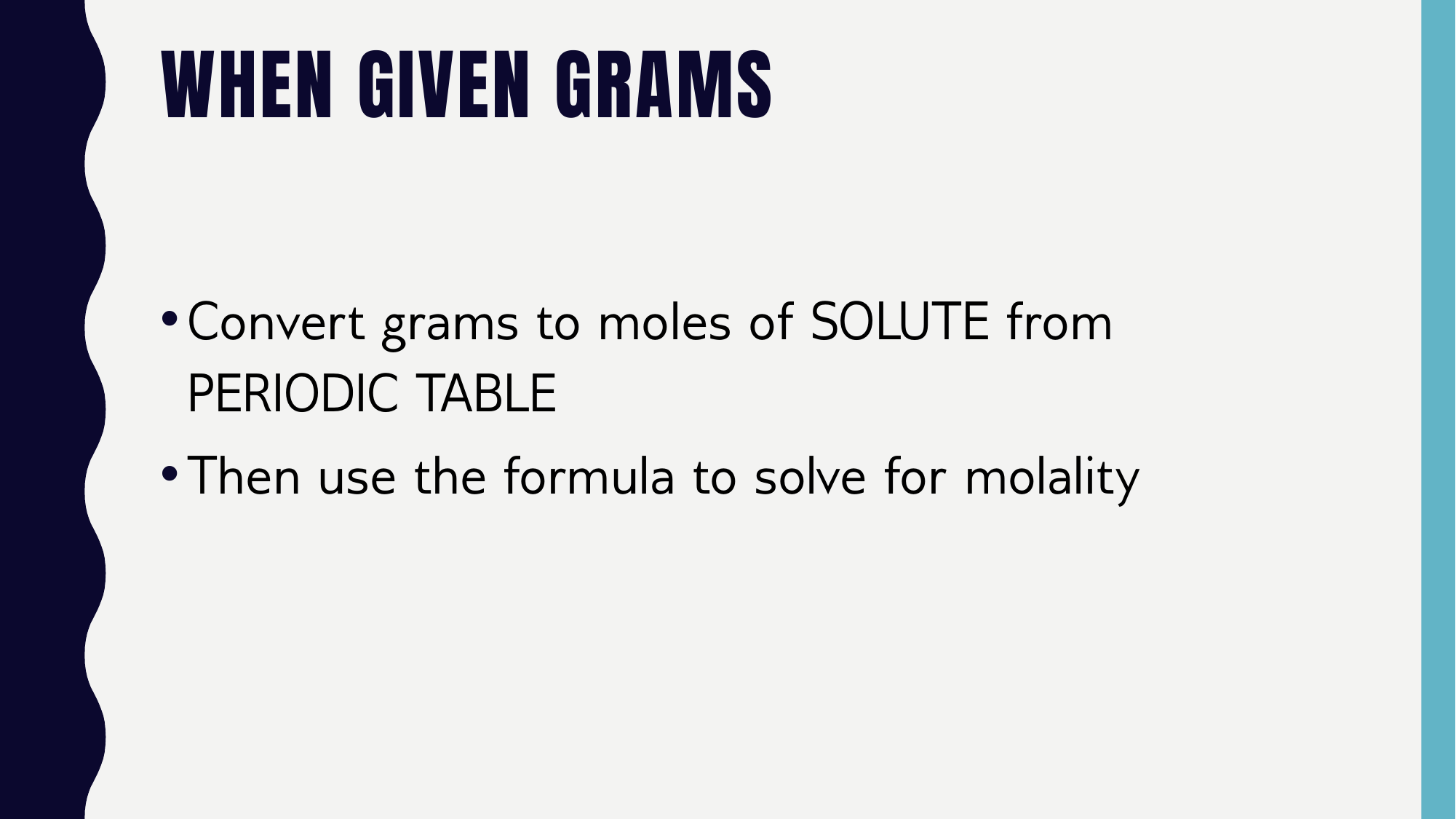

# When Given Grams
Convert grams to moles of SOLUTE from PERIODIC TABLE
Then use the formula to solve for molality